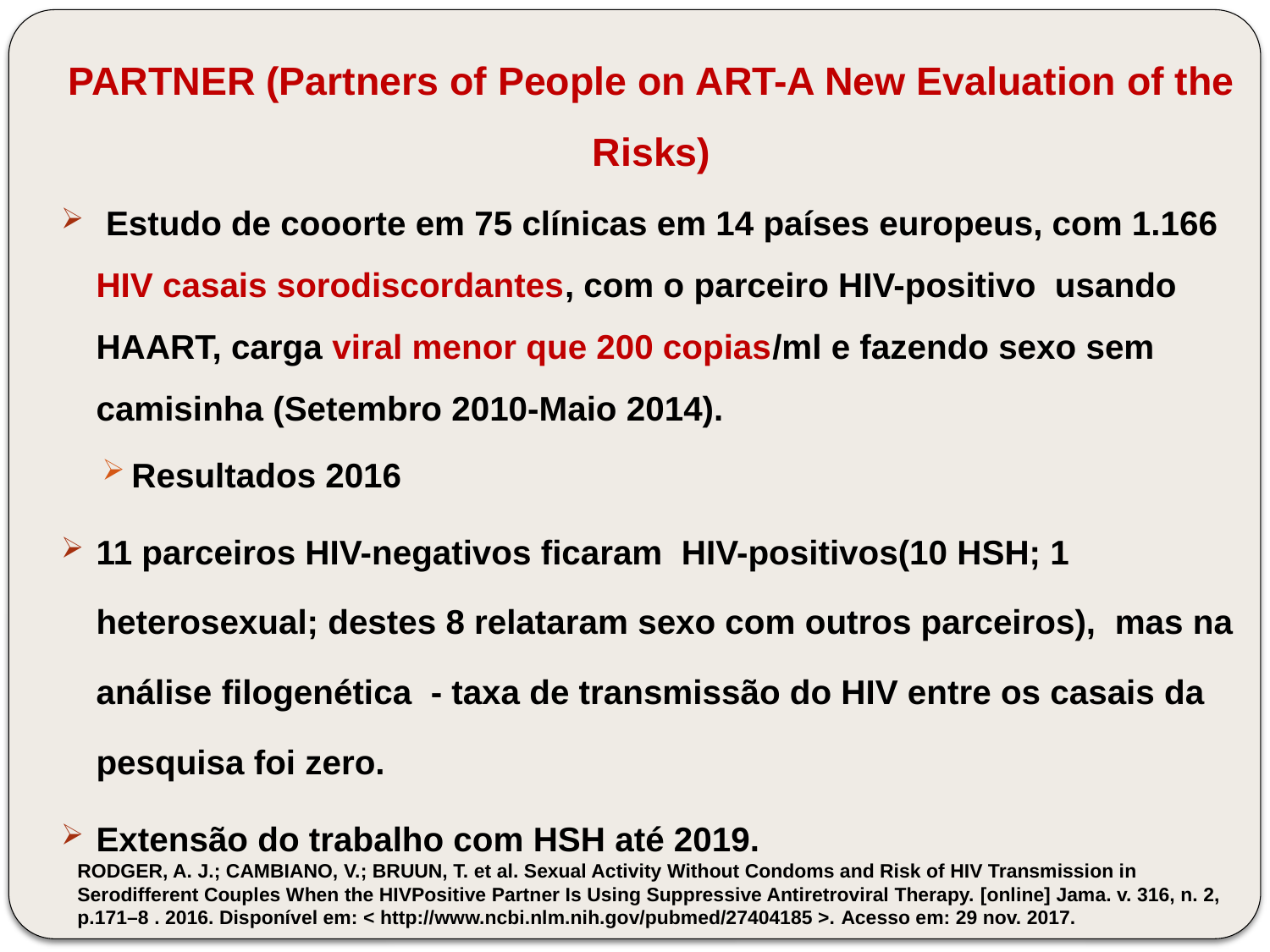

PARTNER (Partners of People on ART-A New Evaluation of the Risks)
 Estudo de cooorte em 75 clínicas em 14 países europeus, com 1.166 HIV casais sorodiscordantes, com o parceiro HIV-positivo  usando HAART, carga viral menor que 200 copias/ml e fazendo sexo sem camisinha (Setembro 2010-Maio 2014).
Resultados 2016
11 parceiros HIV-negativos ficaram  HIV-positivos(10 HSH; 1 heterosexual; destes 8 relataram sexo com outros parceiros),  mas na análise filogenética  - taxa de transmissão do HIV entre os casais da pesquisa foi zero.
Extensão do trabalho com HSH até 2019.
RODGER, A. J.; CAMBIANO, V.; BRUUN, T. et al. Sexual Activity Without Condoms and Risk of HIV Transmission in Serodifferent Couples When the HIVPositive Partner Is Using Suppressive Antiretroviral Therapy. [online] Jama. v. 316, n. 2, p.171–8 . 2016. Disponível em: < http://www.ncbi.nlm.nih.gov/pubmed/27404185 >. Acesso em: 29 nov. 2017.